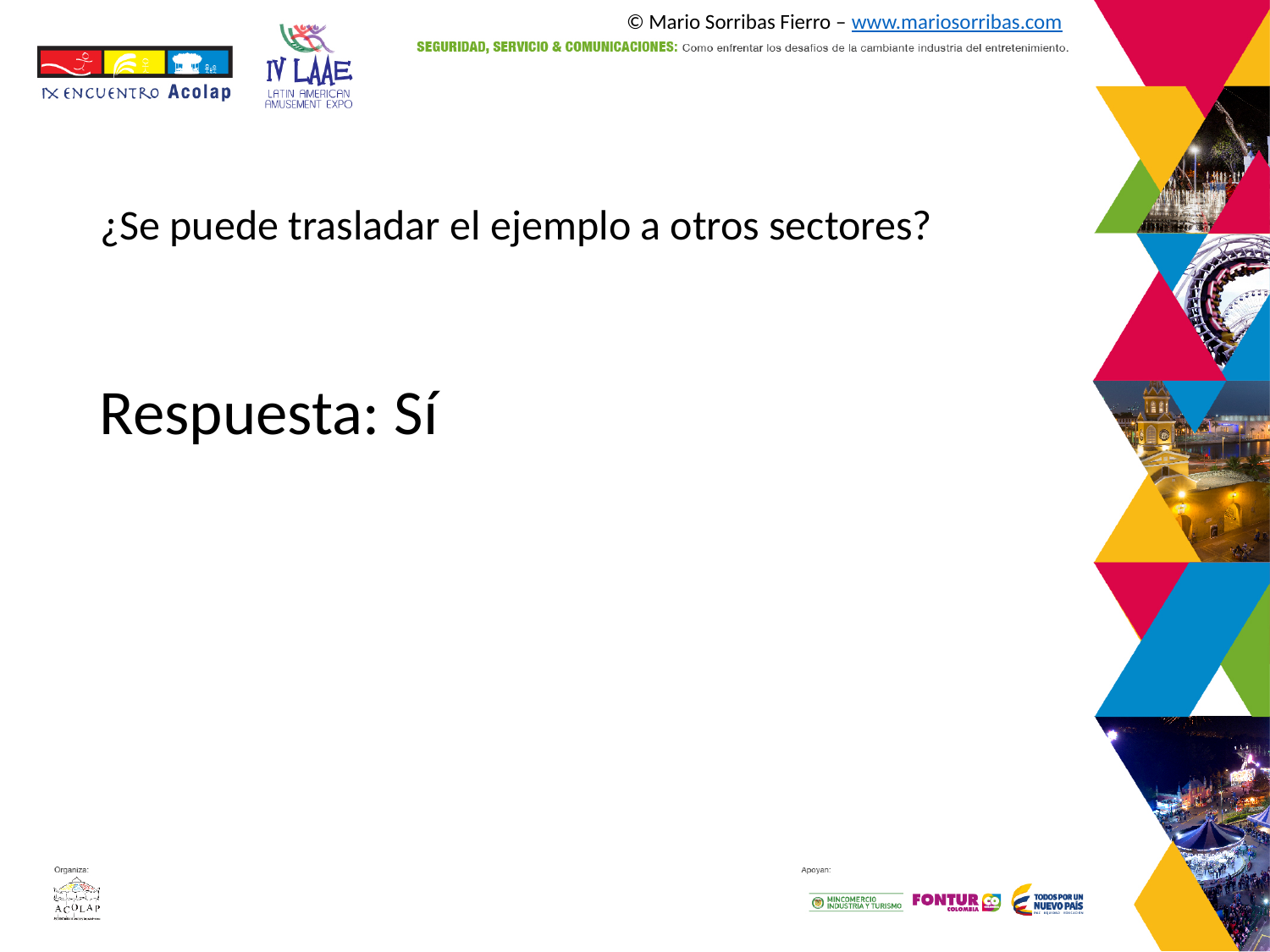

© Mario Sorribas Fierro – www.mariosorribas.com
# ¿Se puede trasladar el ejemplo a otros sectores?
Respuesta: Sí